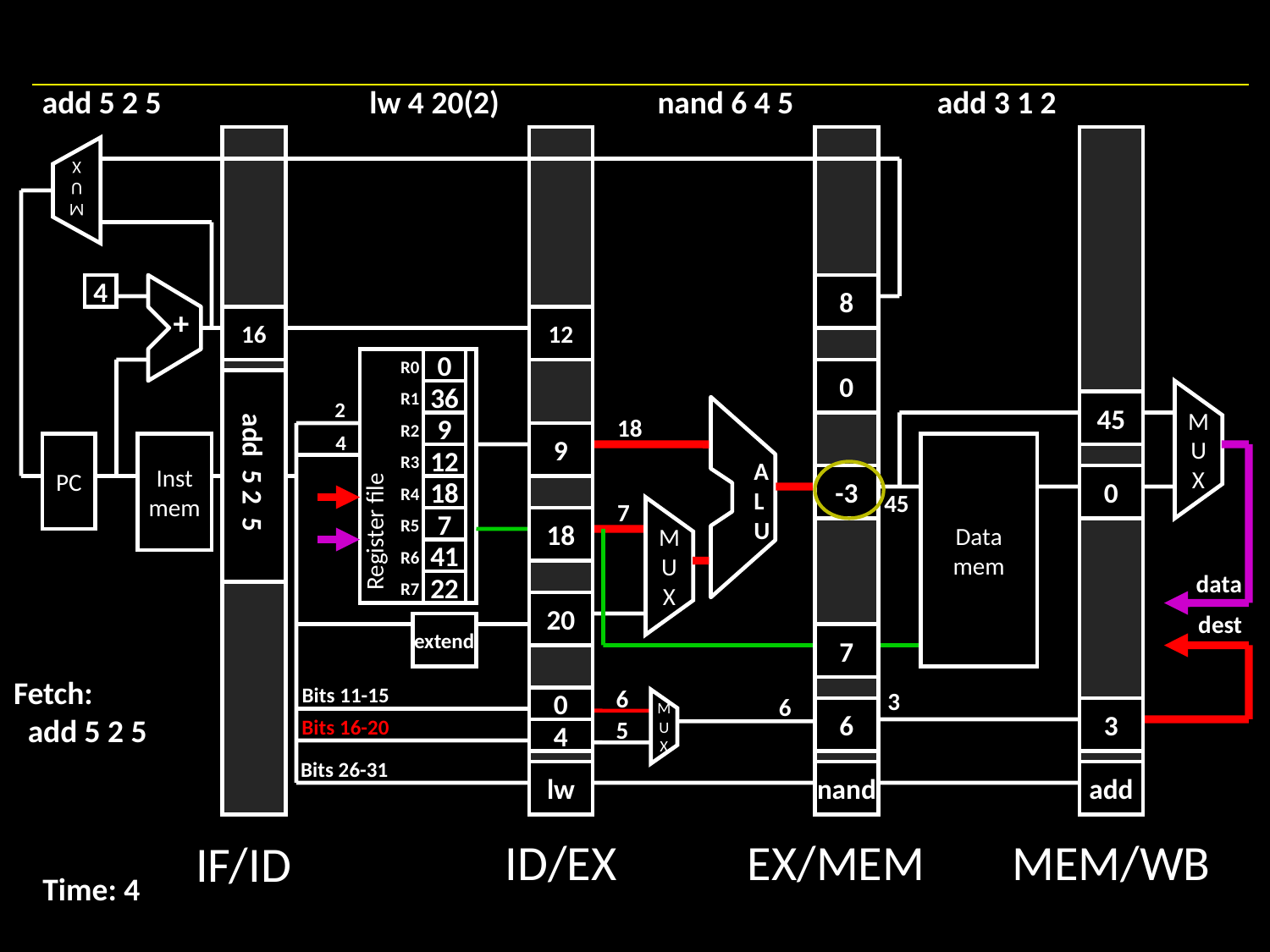

add 5 2 5                             lw 4 20(2)                      nand 6 4 5                    add 3 1 2

M
U
X

4

+
8

16
12

0
R0

0
36
R1
2
45
A
L
U

18
9

R2
Register file

4
9
M
U
X
PC
Inst
mem
Data
mem
add  5 2  5
12

R3

-3
0

18
R4
45

7

7
18
R5

41
R6
M
U
X

data
22
R7
20

dest
extend

7

Fetch:
  add 5 2 5
Bits 11-15
6
3
6
0
6
3
Bits 16-20
5

M
U
X
4

Bits 26-31
lw
nand
add

ID/EX
EX/MEM
MEM/WB
IF/ID
Time: 4